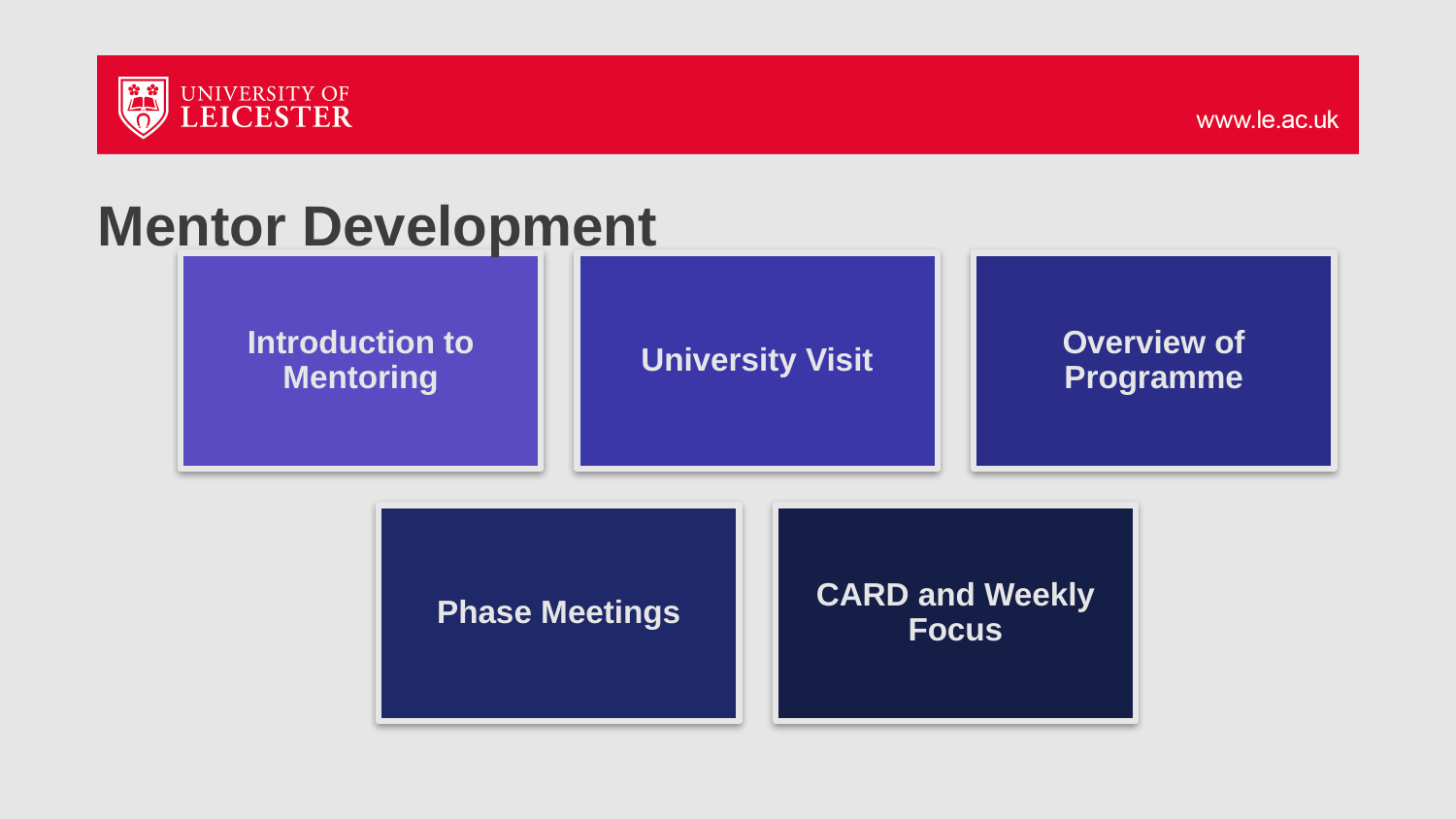

Introduction to Mentoring
University Visit
Overview of Programme
Phase Meetings
CARD and Weekly Focus
# Mentor Development